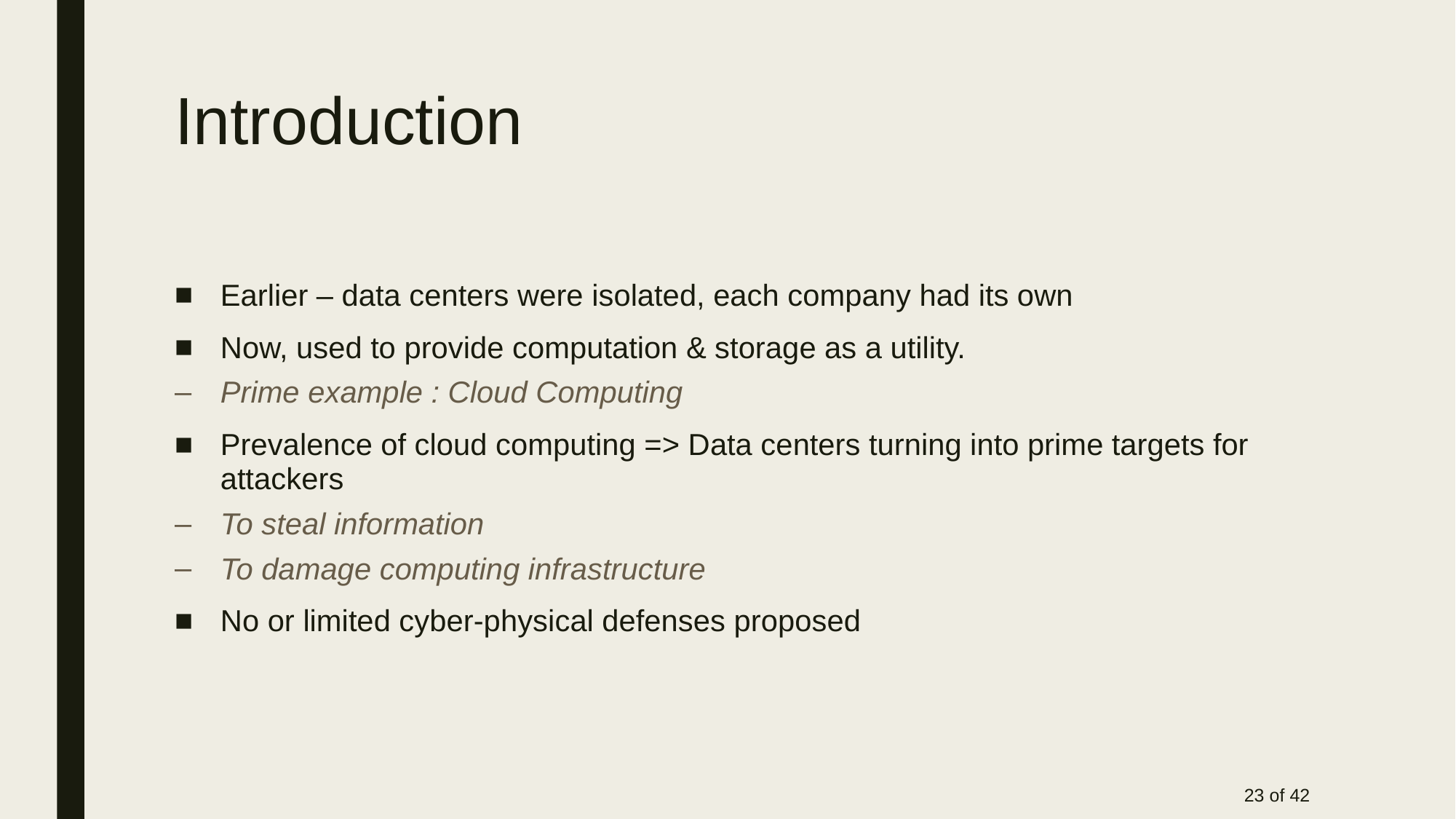

# Introduction
Earlier – data centers were isolated, each company had its own
Now, used to provide computation & storage as a utility.
Prime example : Cloud Computing
Prevalence of cloud computing => Data centers turning into prime targets for attackers
To steal information
To damage computing infrastructure
No or limited cyber-physical defenses proposed
23 of 42